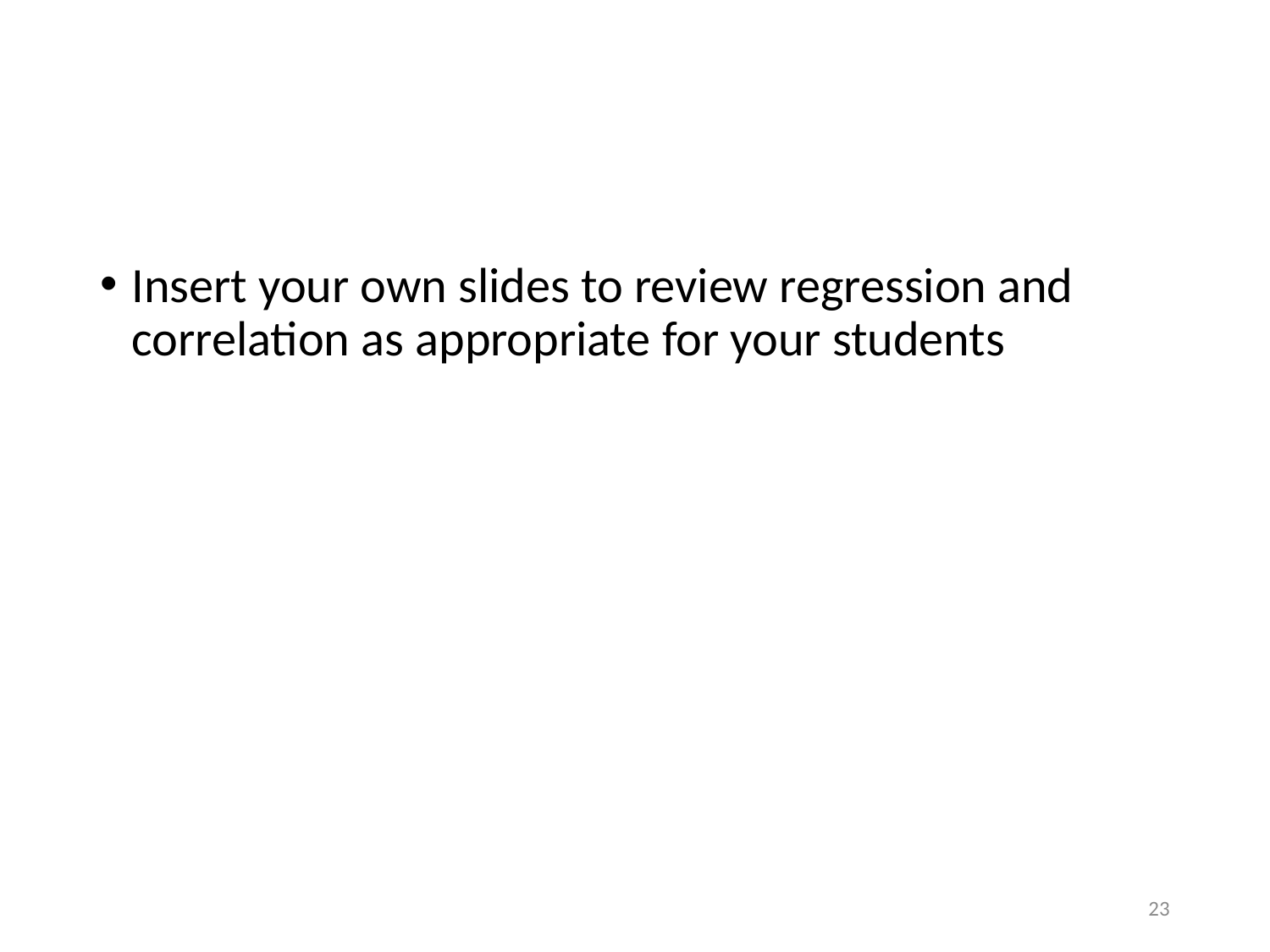

#
Insert your own slides to review regression and correlation as appropriate for your students
23